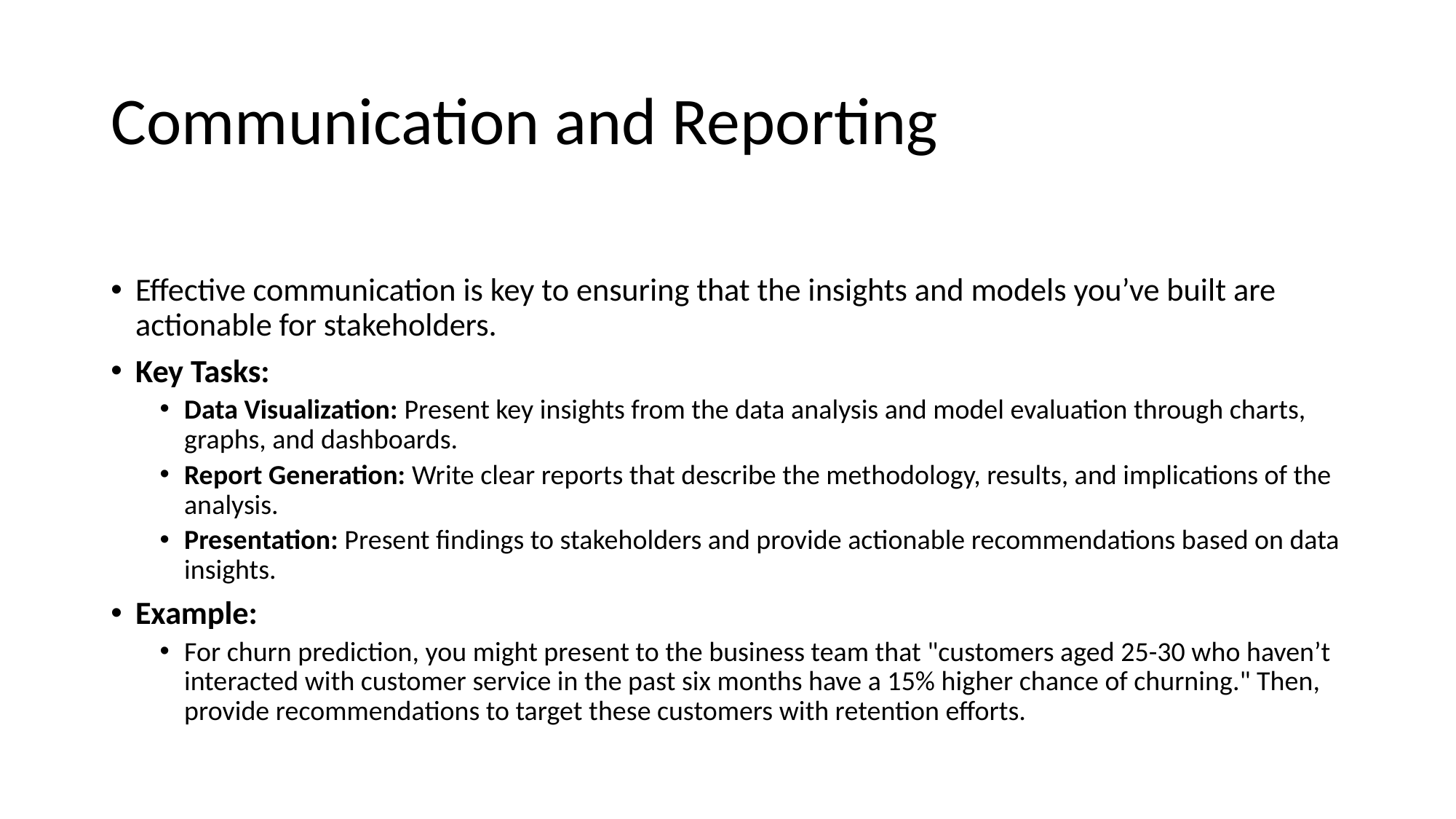

# Communication and Reporting

Effective communication is key to ensuring that the insights and models you’ve built are actionable for stakeholders.
Key Tasks:
Data Visualization: Present key insights from the data analysis and model evaluation through charts, graphs, and dashboards.
Report Generation: Write clear reports that describe the methodology, results, and implications of the analysis.
Presentation: Present findings to stakeholders and provide actionable recommendations based on data insights.
Example:
For churn prediction, you might present to the business team that "customers aged 25-30 who haven’t interacted with customer service in the past six months have a 15% higher chance of churning." Then, provide recommendations to target these customers with retention efforts.